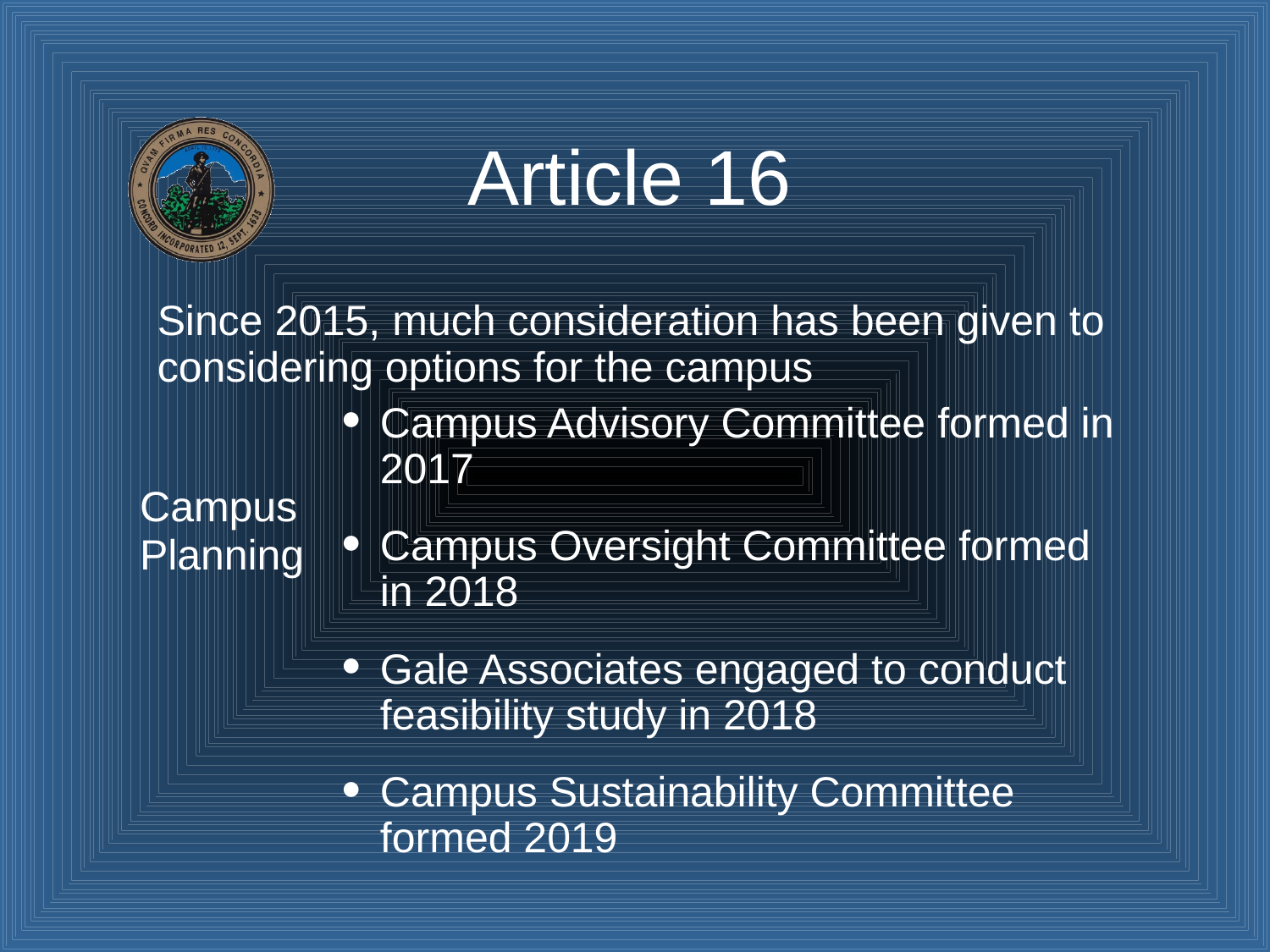

# Article 16
Since 2015, much consideration has been given to considering options for the campus
Campus Advisory Committee formed in 2017
Campus Oversight Committee formed in 2018
Gale Associates engaged to conduct feasibility study in 2018
Campus Sustainability Committee formed 2019
Campus Planning